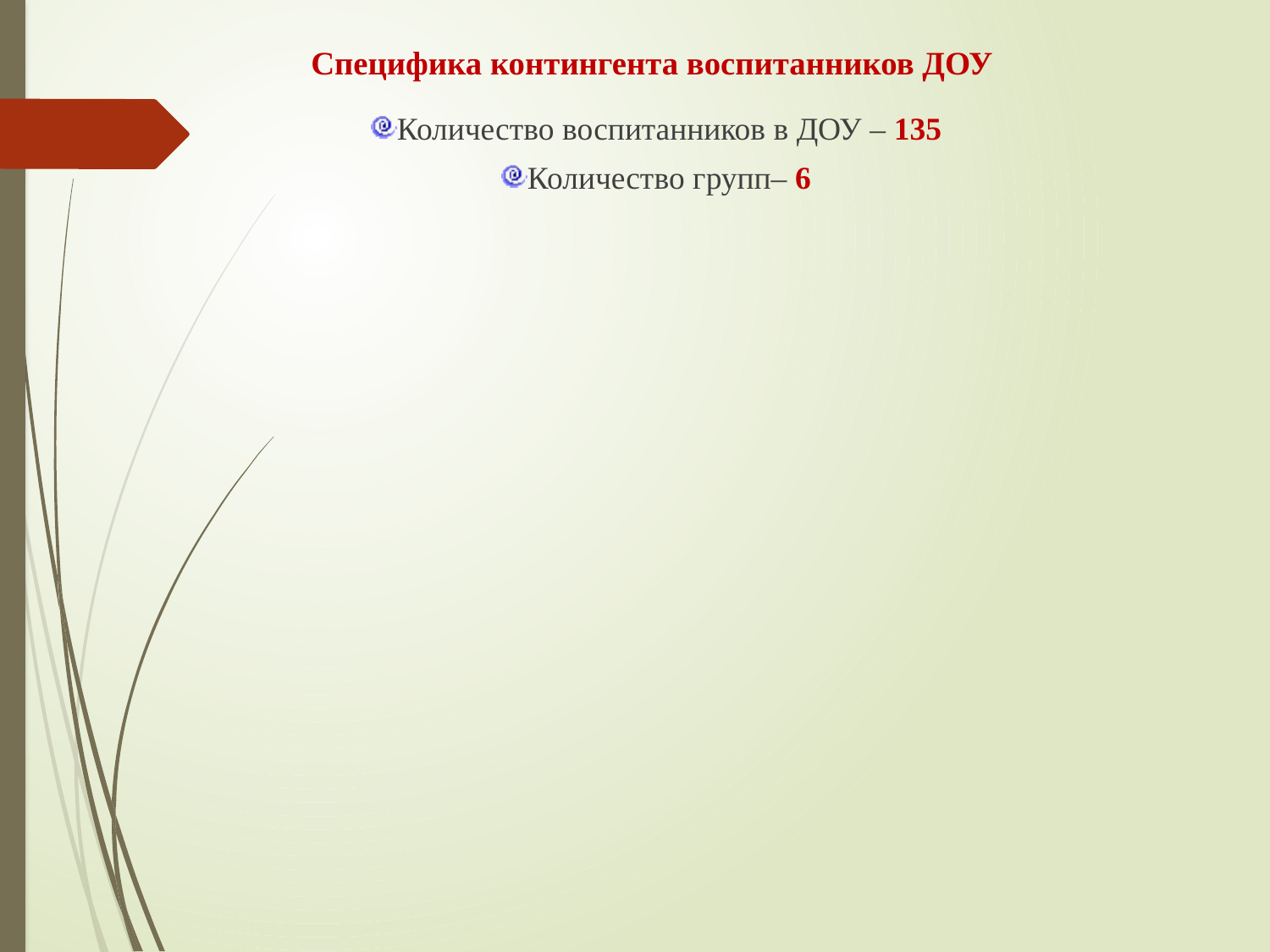

# Специфика контингента воспитанников ДОУ
Количество воспитанников в ДОУ – 135
Количество групп– 6